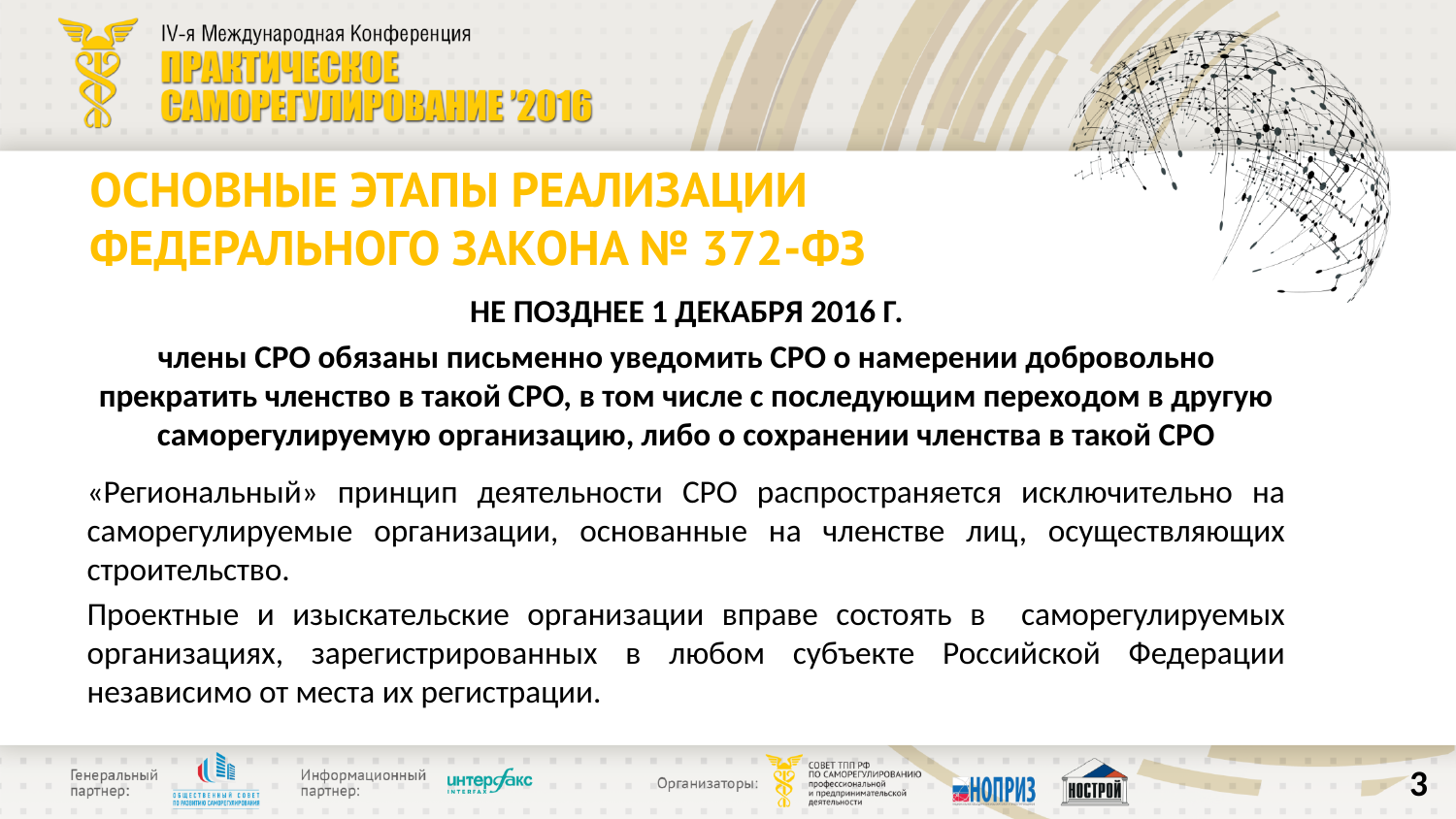

# ОСНОВНЫЕ ЭТАПЫ РЕАЛИЗАЦИИ ФЕДЕРАЛЬНОГО ЗАКОНА № 372-ФЗ

НЕ ПОЗДНЕЕ 1 ДЕКАБРЯ 2016 Г.
члены СРО обязаны письменно уведомить СРО о намерении добровольно прекратить членство в такой СРО, в том числе с последующим переходом в другую саморегулируемую организацию, либо о сохранении членства в такой СРО
«Региональный» принцип деятельности СРО распространяется исключительно на саморегулируемые организации, основанные на членстве лиц, осуществляющих строительство.
Проектные и изыскательские организации вправе состоять в  саморегулируемых организациях, зарегистрированных в любом субъекте Российской Федерации независимо от места их регистрации.
3